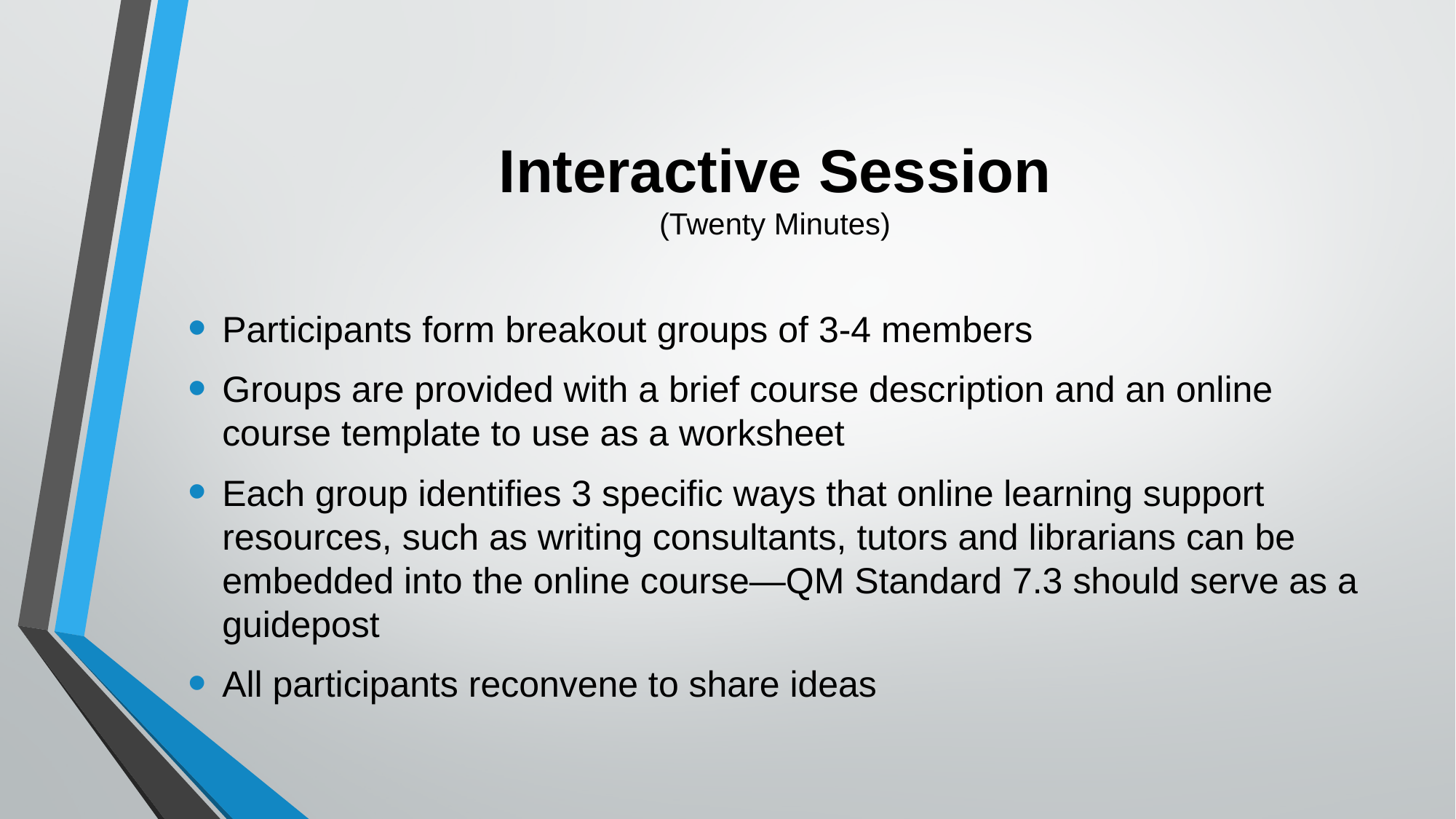

# Interactive Session (Twenty Minutes)
Participants form breakout groups of 3-4 members
Groups are provided with a brief course description and an online course template to use as a worksheet
Each group identifies 3 specific ways that online learning support resources, such as writing consultants, tutors and librarians can be embedded into the online course—QM Standard 7.3 should serve as a guidepost
All participants reconvene to share ideas